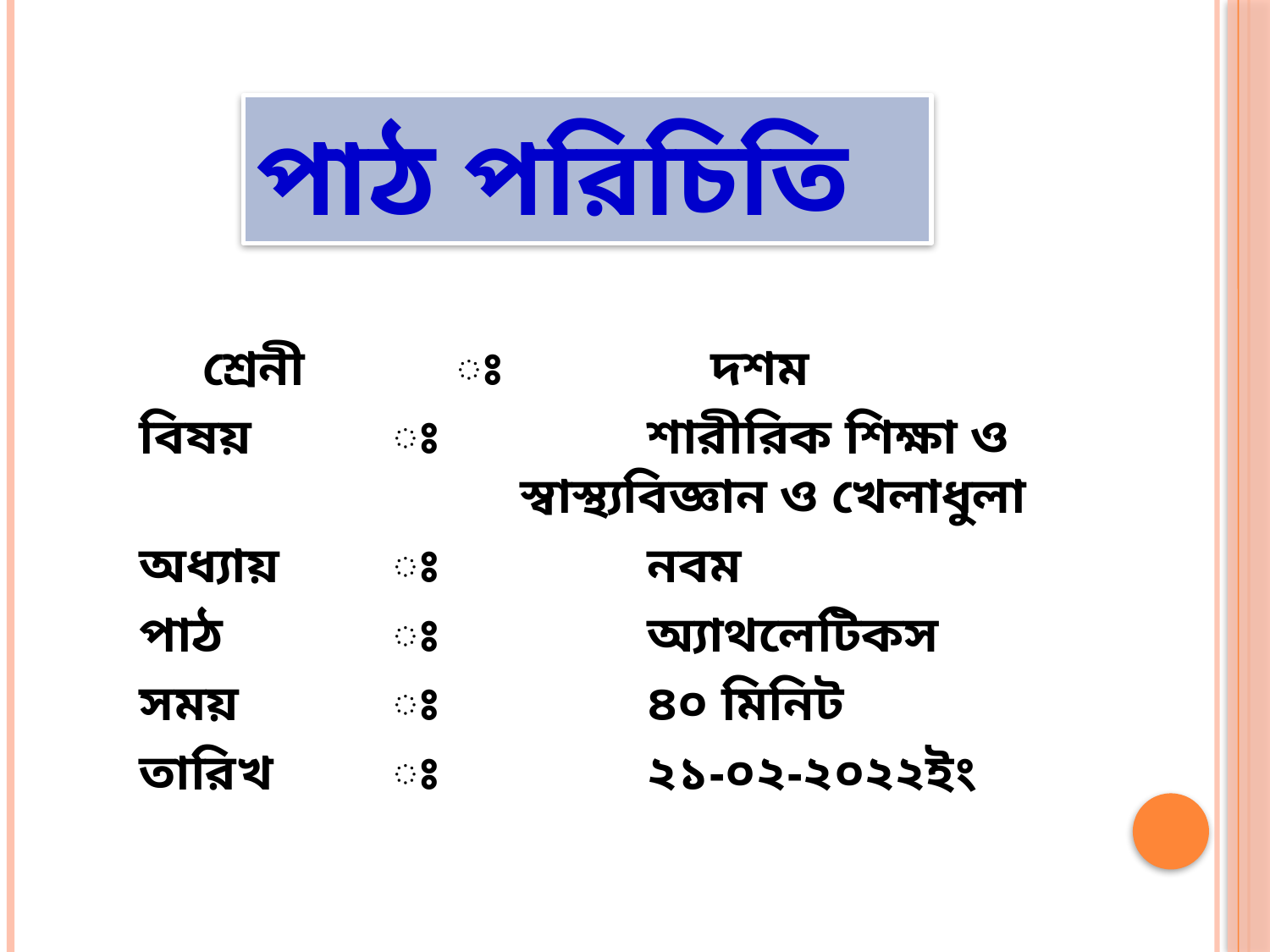

# পাঠ পরিচিতি

	শ্রেনী		ঃ		দশম
বিষয়		ঃ		শারীরিক শিক্ষা ও 					স্বাস্থ্যবিজ্ঞান ও খেলাধুলা
অধ্যায়	ঃ		নবম
পাঠ		ঃ		অ্যাথলেটিকস
সময়		ঃ		৪০ মিনিট
তারিখ	ঃ		২১-০২-২০২২ইং